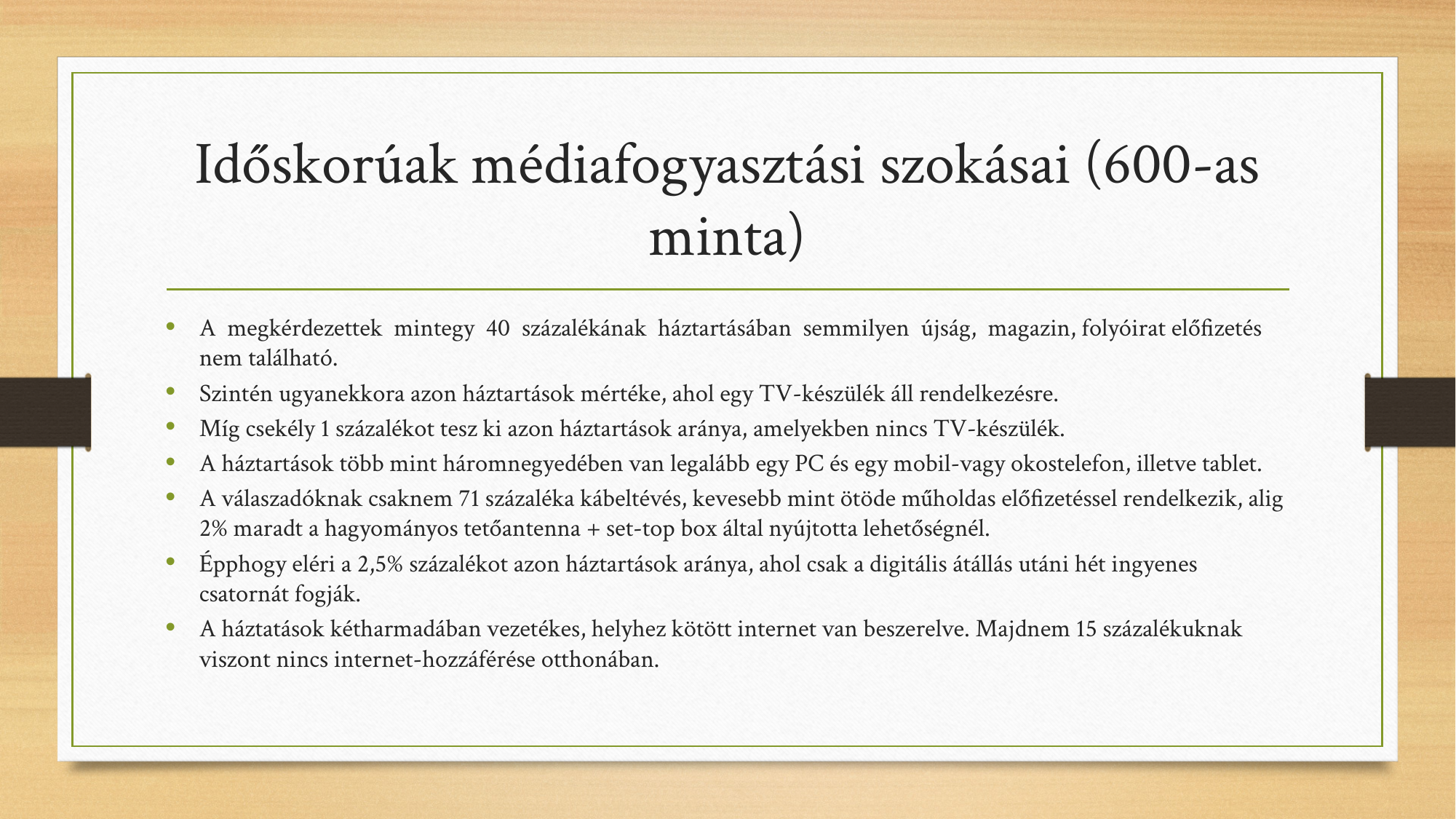

# Időskorúak médiafogyasztási szokásai (600-as minta)
A  megkérdezettek  mintegy  40  százalékának  háztartásában  semmilyen  újság,  magazin, folyóirat előfizetés nem található.
Szintén ugyanekkora azon háztartások mértéke, ahol egy TV-készülék áll rendelkezésre.
Míg csekély 1 százalékot tesz ki azon háztartások aránya, amelyekben nincs TV-készülék.
A háztartások több mint háromnegyedében van legalább egy PC és egy mobil-vagy okostelefon, illetve tablet.
A válaszadóknak csaknem 71 százaléka kábeltévés, kevesebb mint ötöde műholdas előfizetéssel rendelkezik, alig 2% maradt a hagyományos tetőantenna + set-top box által nyújtotta lehetőségnél.
Épphogy eléri a 2,5% százalékot azon háztartások aránya, ahol csak a digitális átállás utáni hét ingyenes csatornát fogják.
A háztatások kétharmadában vezetékes, helyhez kötött internet van beszerelve. Majdnem 15 százalékuknak viszont nincs internet-hozzáférése otthonában.